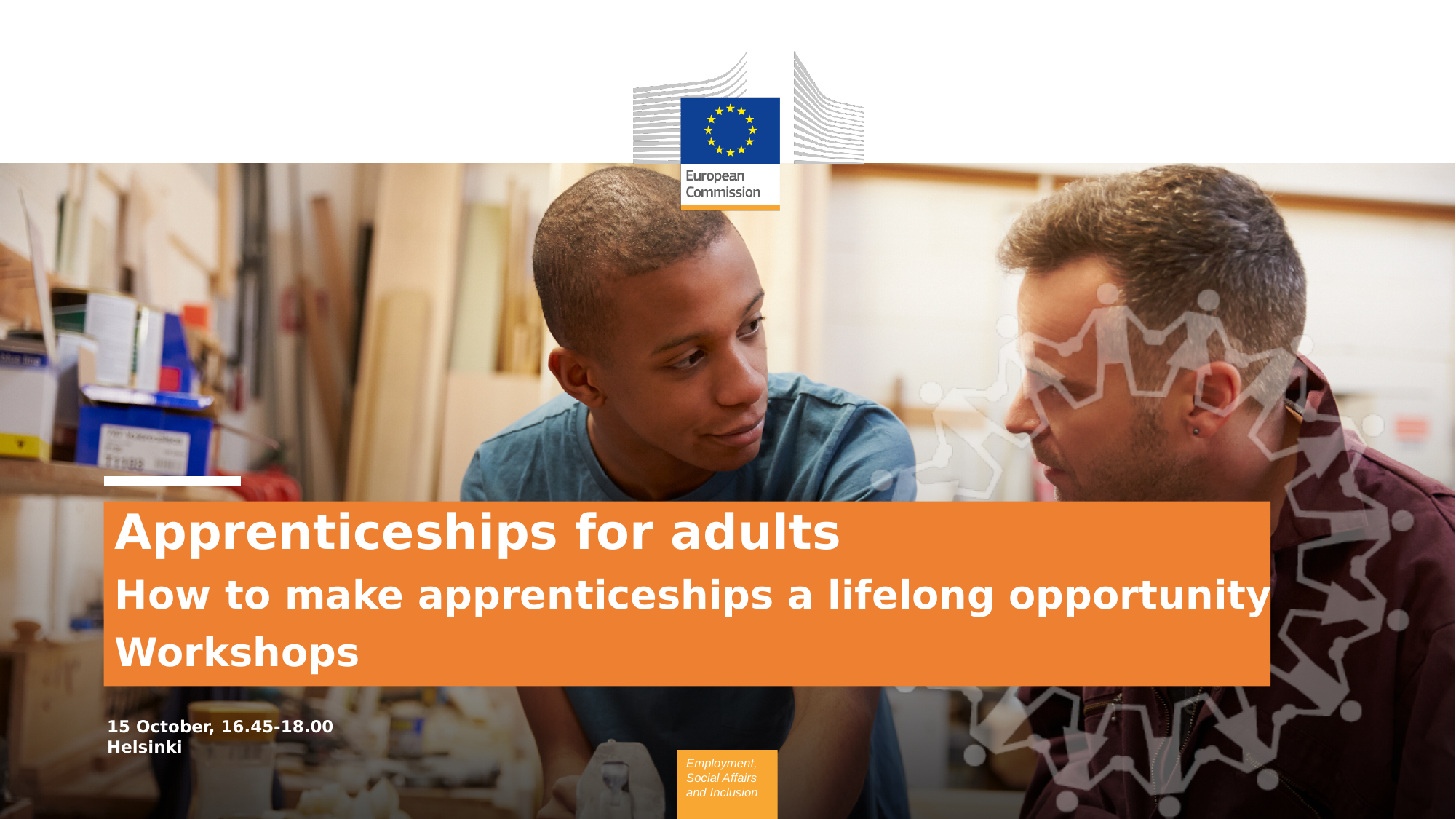

Apprenticeships for adults
How to make apprenticeships a lifelong opportunity
Workshops
15 October, 16.45-18.00
Helsinki